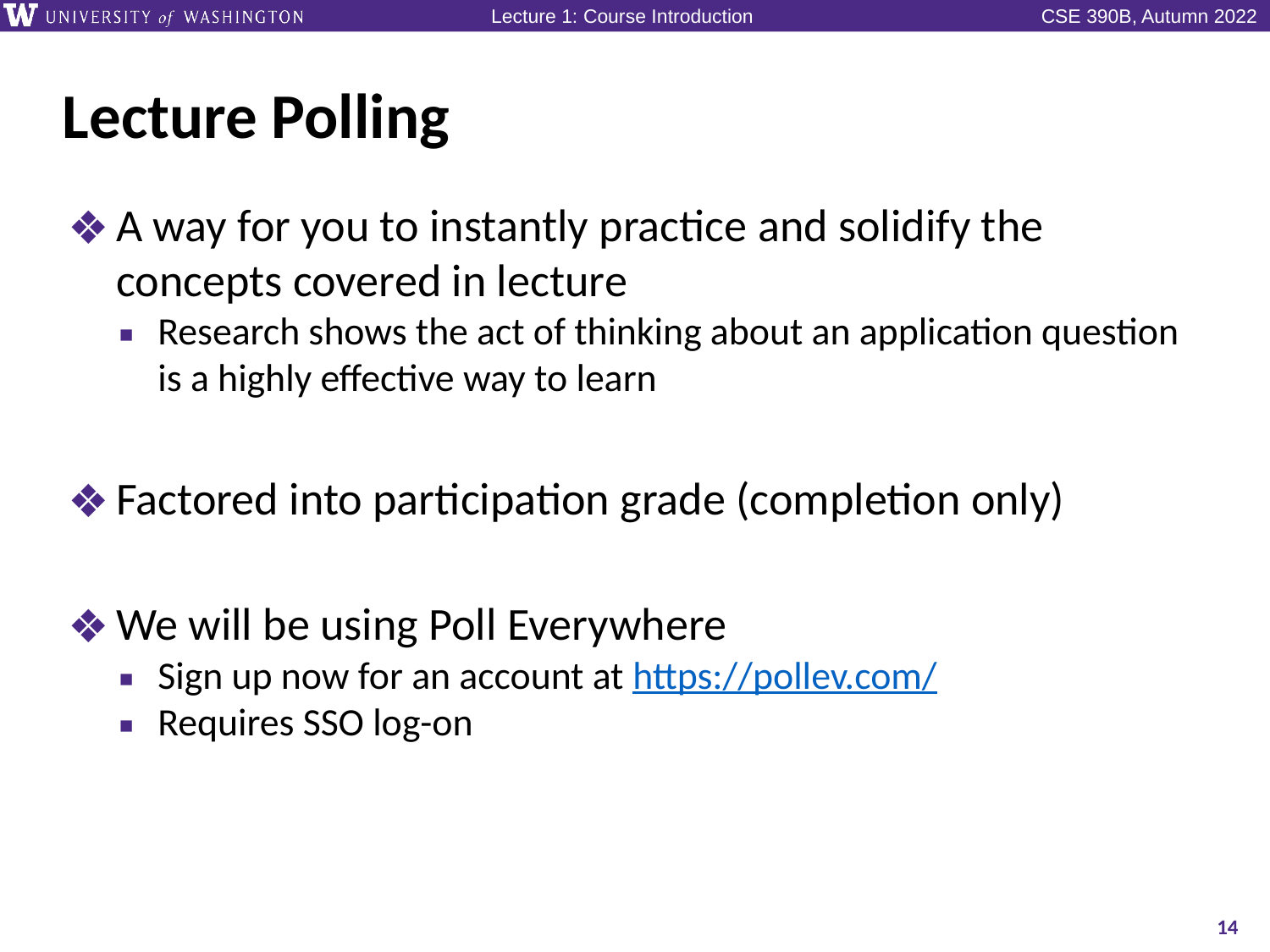

# Lecture Polling
A way for you to instantly practice and solidify the concepts covered in lecture
Research shows the act of thinking about an application question is a highly effective way to learn

Factored into participation grade (completion only)

We will be using Poll Everywhere
Sign up now for an account at https://pollev.com/
Requires SSO log-on

14